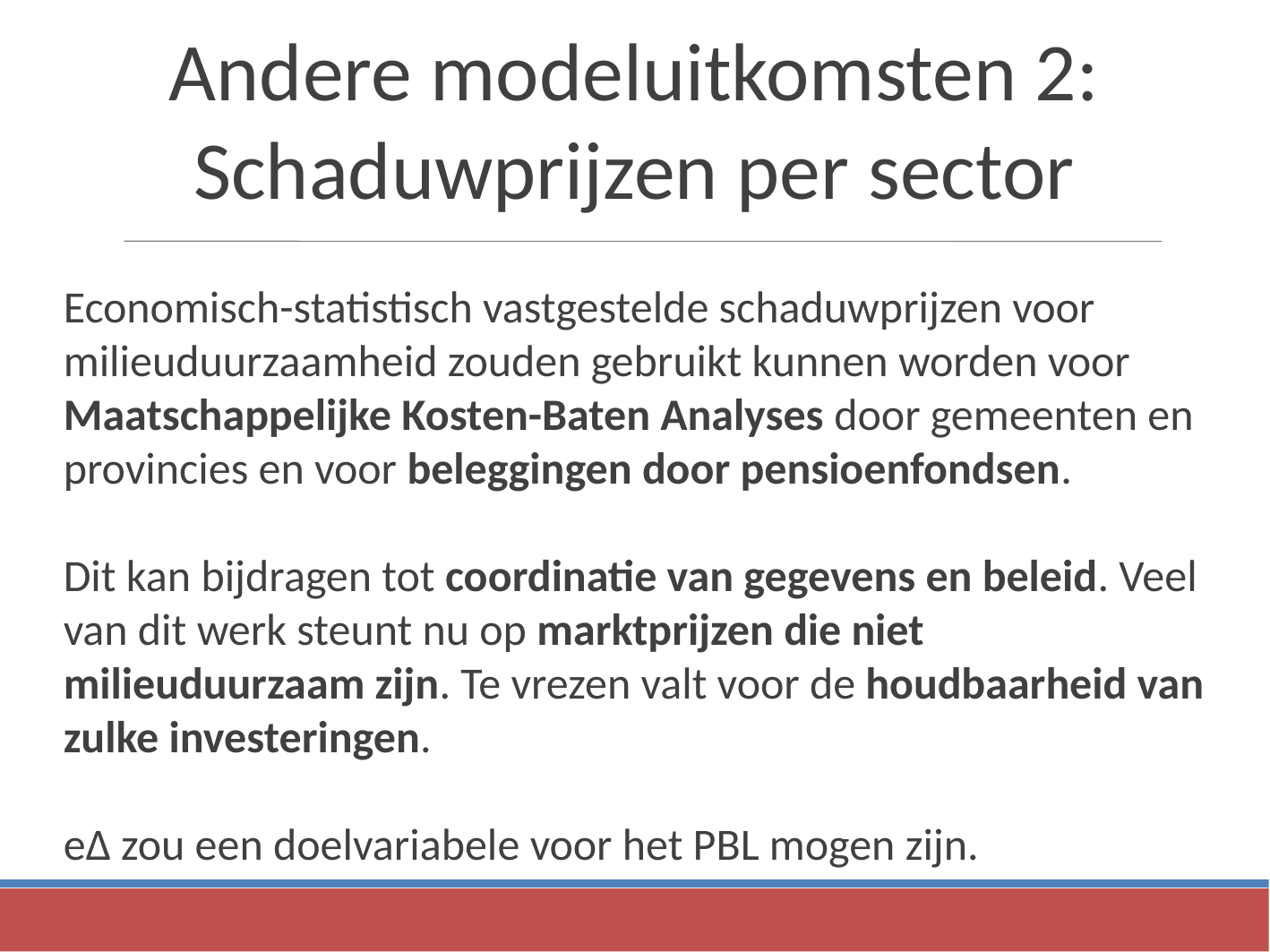

Andere modeluitkomsten 2:
Schaduwprijzen per sector
Economisch-statistisch vastgestelde schaduwprijzen voor milieuduurzaamheid zouden gebruikt kunnen worden voor Maatschappelijke Kosten-Baten Analyses door gemeenten en provincies en voor beleggingen door pensioenfondsen.

Dit kan bijdragen tot coordinatie van gegevens en beleid. Veel van dit werk steunt nu op marktprijzen die niet milieuduurzaam zijn. Te vrezen valt voor de houdbaarheid van zulke investeringen.

eΔ zou een doelvariabele voor het PBL mogen zijn.